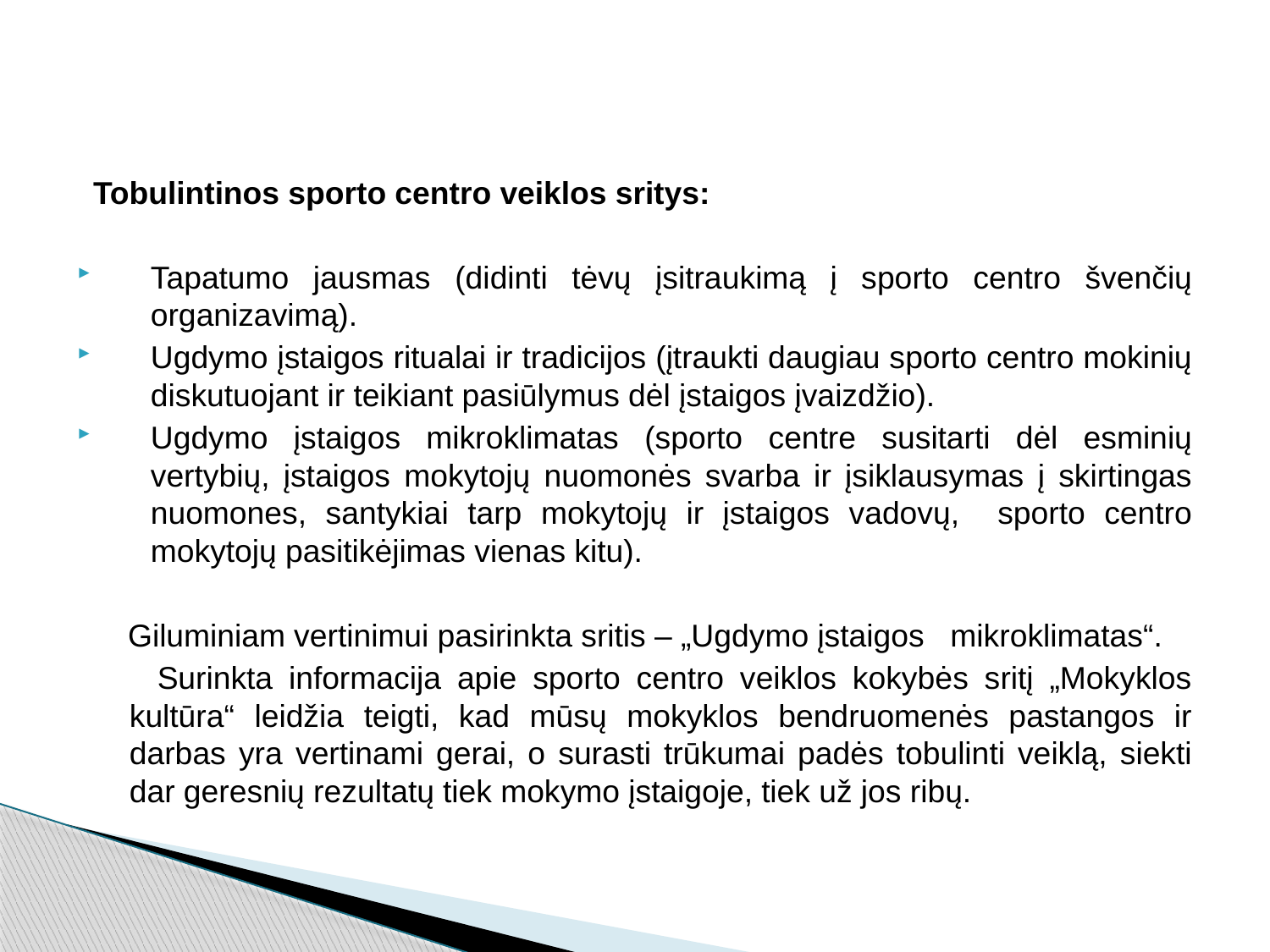

#
Tobulintinos sporto centro veiklos sritys:

Tapatumo jausmas (didinti tėvų įsitraukimą į sporto centro švenčių organizavimą).
Ugdymo įstaigos ritualai ir tradicijos (įtraukti daugiau sporto centro mokinių diskutuojant ir teikiant pasiūlymus dėl įstaigos įvaizdžio).
Ugdymo įstaigos mikroklimatas (sporto centre susitarti dėl esminių vertybių, įstaigos mokytojų nuomonės svarba ir įsiklausymas į skirtingas nuomones, santykiai tarp mokytojų ir įstaigos vadovų,  sporto centro mokytojų pasitikėjimas vienas kitu).

    Giluminiam vertinimui pasirinkta sritis – „Ugdymo įstaigos   mikroklimatas“.
    Surinkta informacija apie sporto centro veiklos kokybės sritį „Mokyklos kultūra“ leidžia teigti, kad mūsų mokyklos bendruomenės pastangos ir darbas yra vertinami gerai, o surasti trūkumai padės tobulinti veiklą, siekti dar geresnių rezultatų tiek mokymo įstaigoje, tiek už jos ribų.